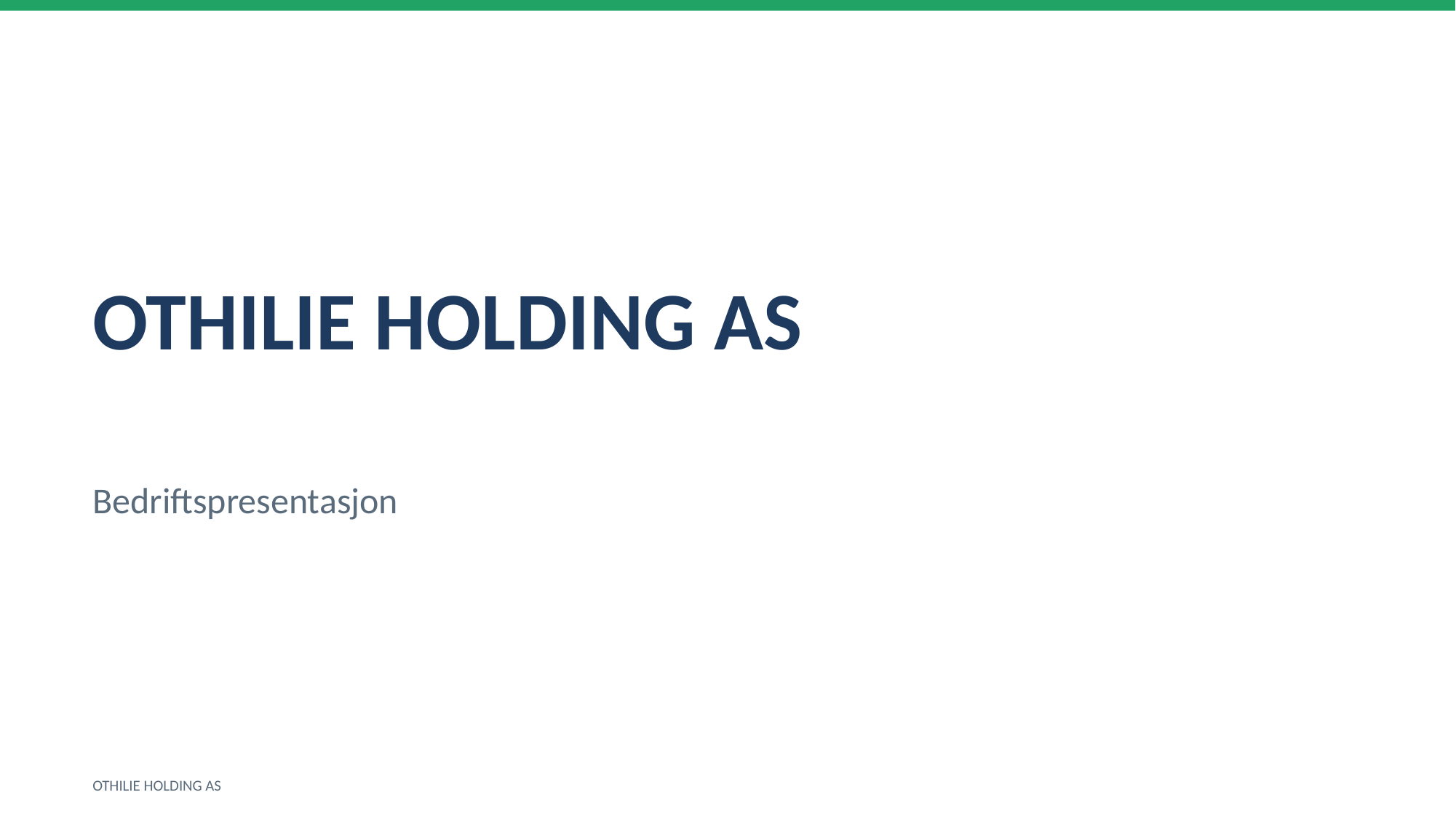

OTHILIE HOLDING AS
Bedriftspresentasjon
OTHILIE HOLDING AS